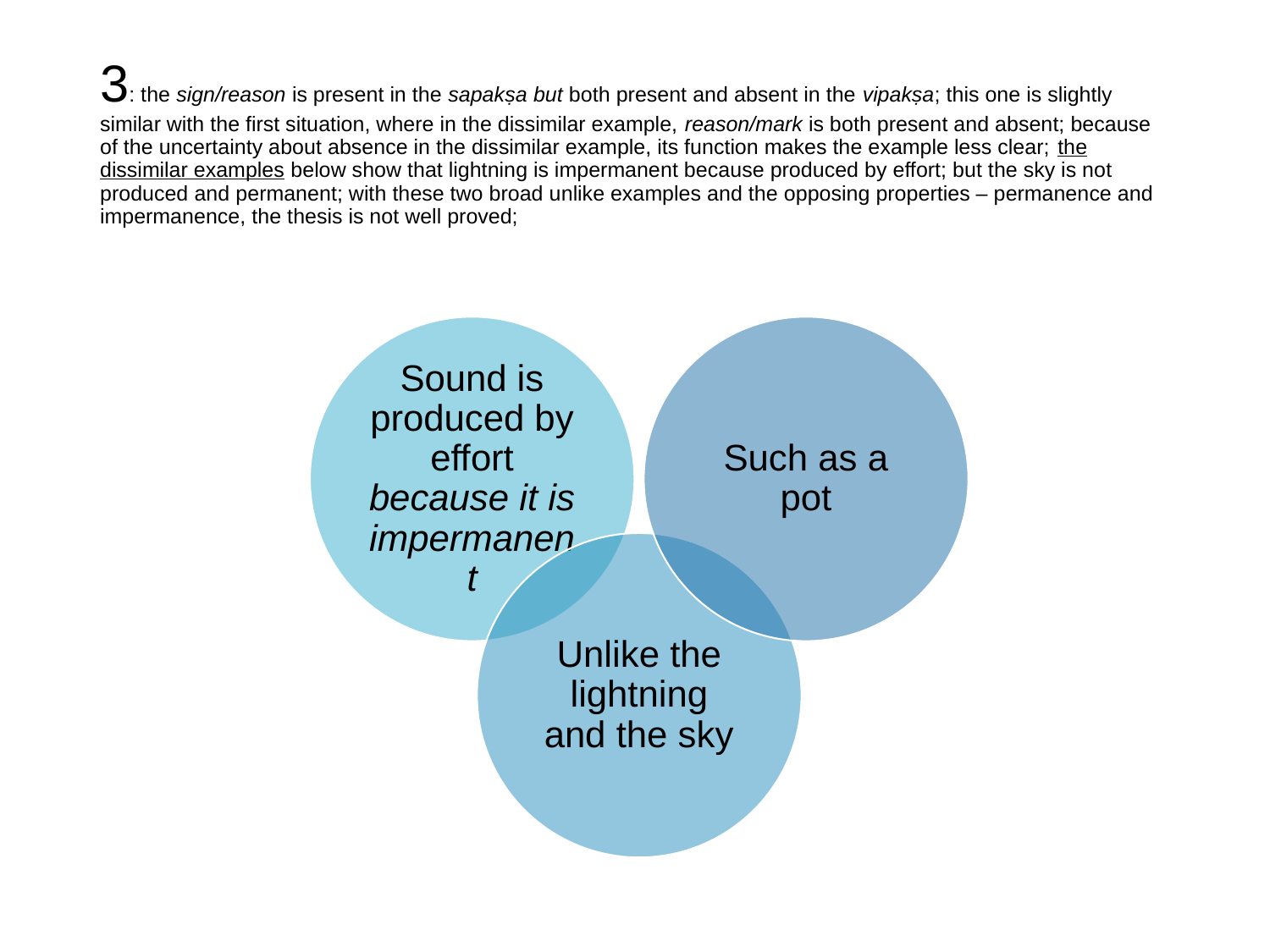

# 3: the sign/reason is present in the sapakṣa but both present and absent in the vipakṣa; this one is slightly similar with the first situation, where in the dissimilar example, reason/mark is both present and absent; because of the uncertainty about absence in the dissimilar example, its function makes the example less clear; the dissimilar examples below show that lightning is impermanent because produced by effort; but the sky is not produced and permanent; with these two broad unlike examples and the opposing properties – permanence and impermanence, the thesis is not well proved;
Sound is produced by effort because it is impermanent
Unlike the lightning and the sky
Such as a pot